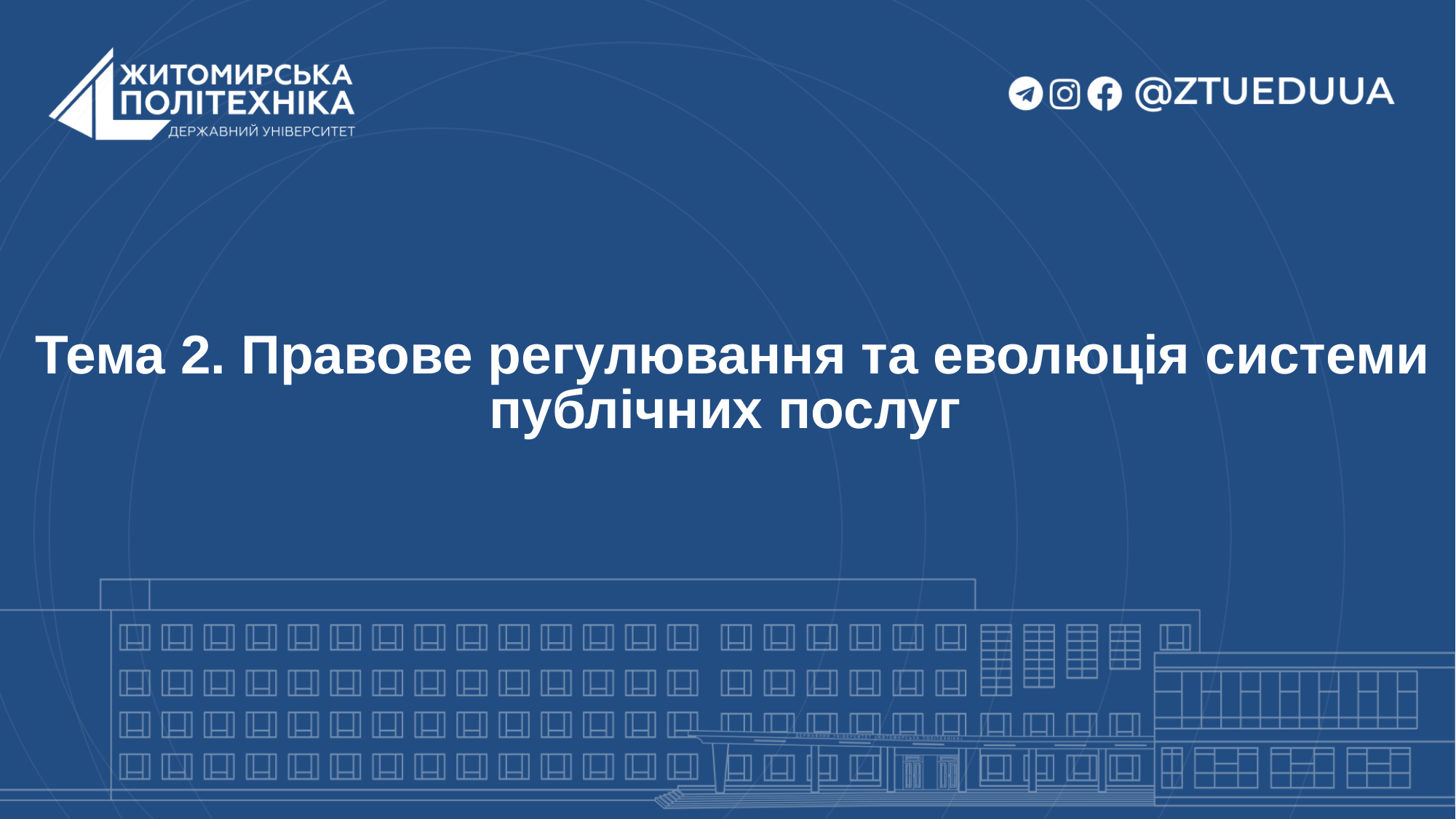

# Тема 2. Правове регулювання та еволюція системи публічних послуг